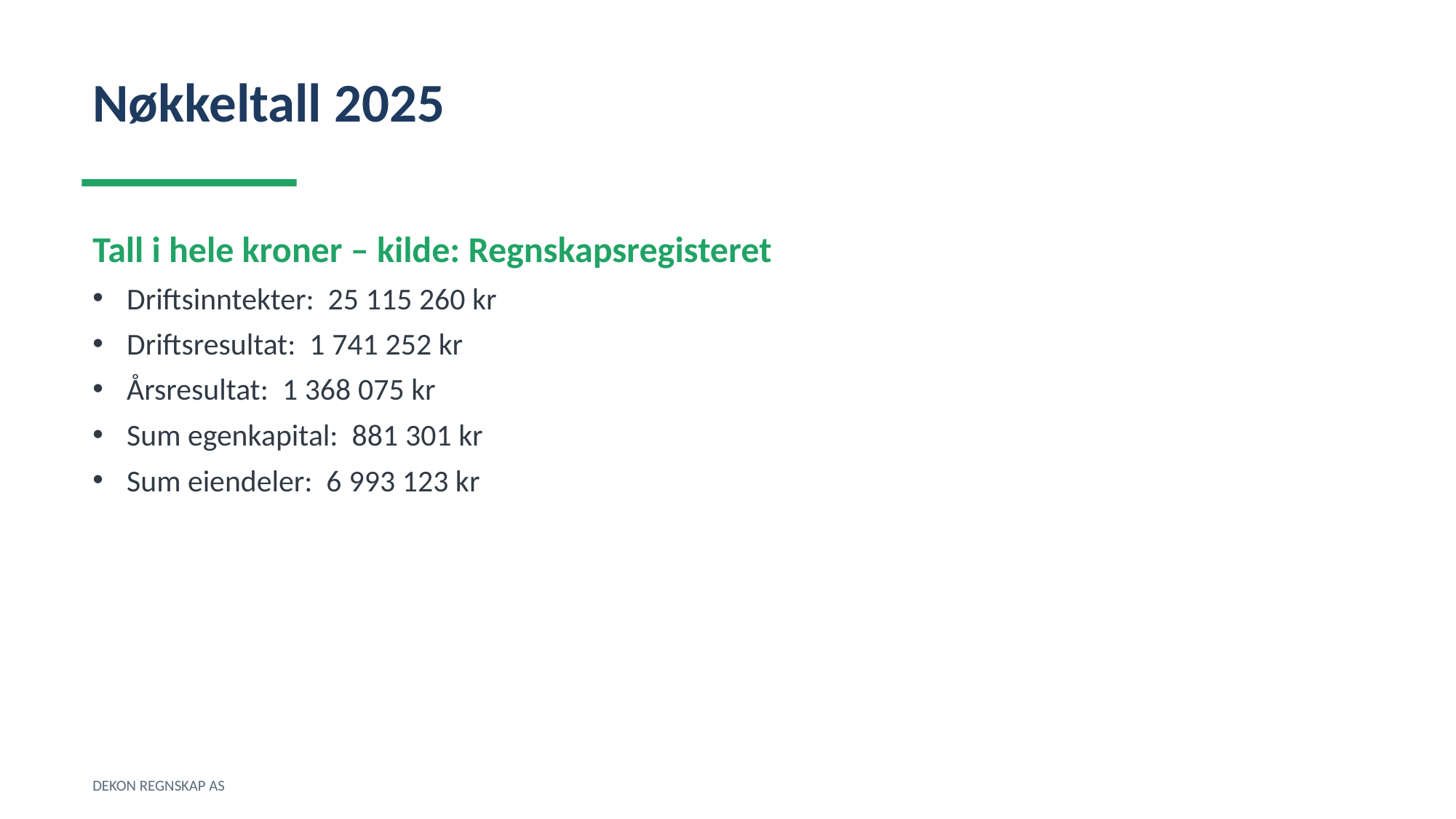

Nøkkeltall 2025

Tall i hele kroner – kilde: Regnskapsregisteret
Driftsinntekter:  25 115 260 kr
Driftsresultat:  1 741 252 kr
Årsresultat:  1 368 075 kr
Sum egenkapital:  881 301 kr
Sum eiendeler:  6 993 123 kr
DEKON REGNSKAP AS